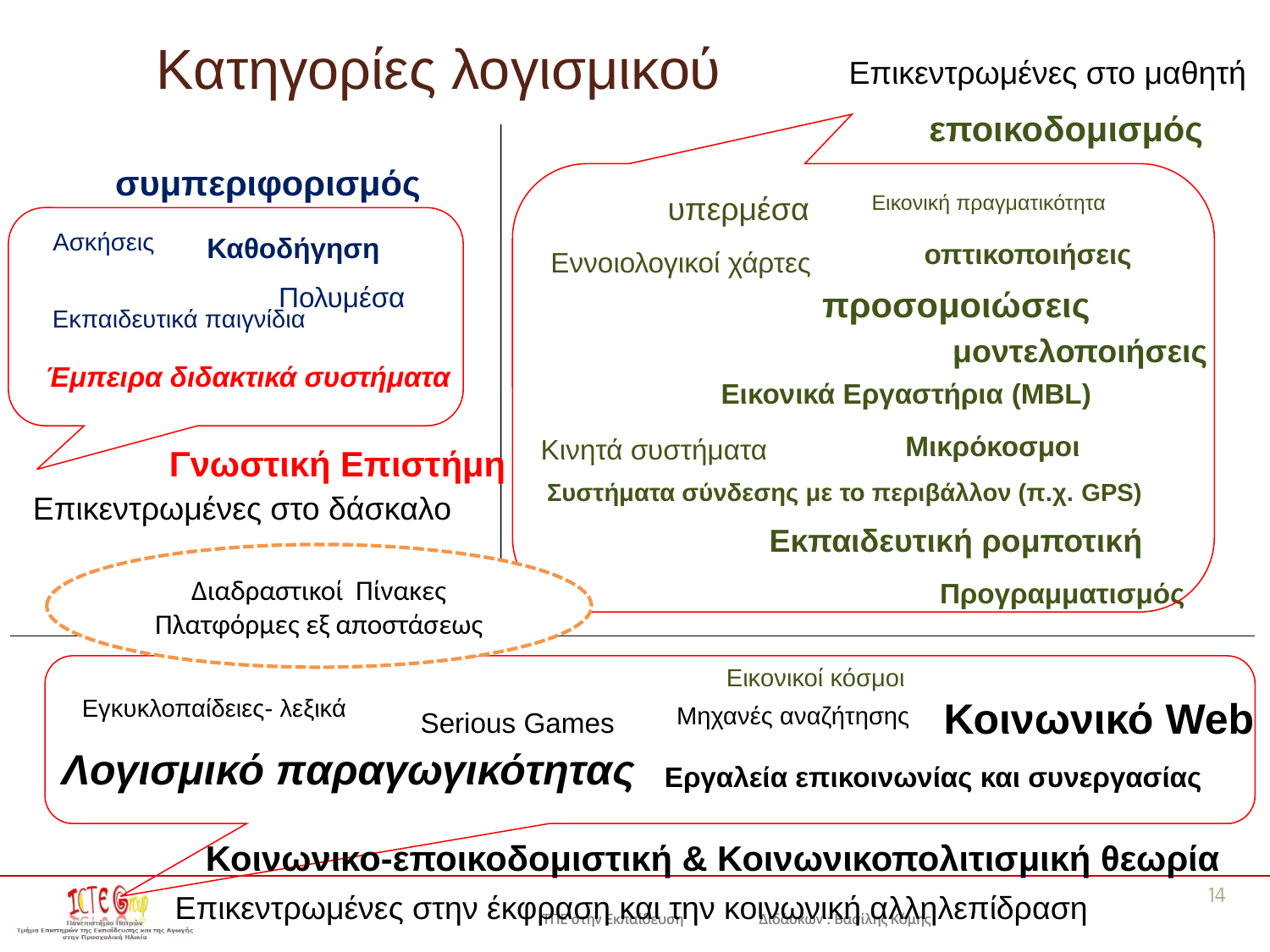

Κατηγορίες λογισμικού
#
Επικεντρωμένες στο μαθητή
εποικοδομισμός

συμπεριφορισμός

υπερμέσα
Εικονική πραγματικότητα
Ασκήσεις
Καθοδήγηση
οπτικοποιήσεις
Εννοιολογικοί χάρτες
Πολυμέσα
προσομοιώσεις
Εκπαιδευτικά παιγνίδια
μοντελοποιήσεις
Έμπειρα διδακτικά συστήματα
Εικονικά Εργαστήρια (MBL)
Μικρόκοσμοι
Κινητά συστήματα
Γνωστική Επιστήμη
Συστήματα σύνδεσης με το περιβάλλον (π.χ. GPS)
Επικεντρωμένες στο δάσκαλο
Εκπαιδευτική ρομποτική
Διαδραστικοί  Πίνακες
Πλατφόρμες εξ αποστάσεως
Προγραμματισμός

Κοινωνικο-εποικοδομιστική & Κοινωνικοπολιτισμική θεωρία
Εικονικοί κόσμοι
Εγκυκλοπαίδειες- λεξικά
Κοινωνικό Web
Μηχανές αναζήτησης
Serious Games
Λογισμικό παραγωγικότητας
 Εργαλεία επικοινωνίας και συνεργασίας
14
Επικεντρωμένες στην έκφραση και την κοινωνική αλληλεπίδραση